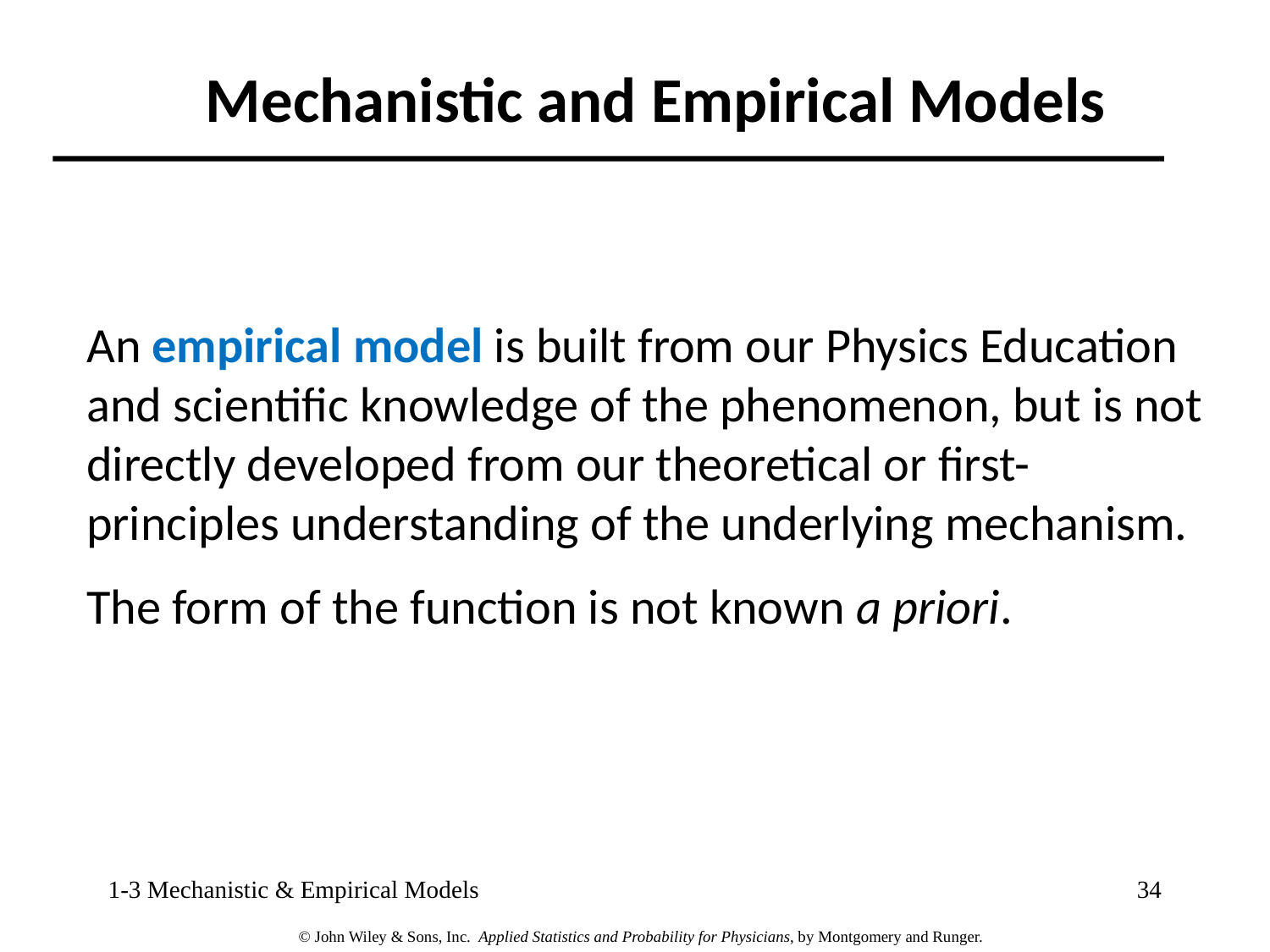

Mechanistic and Empirical Models

An empirical model is built from our Physics Education and scientific knowledge of the phenomenon, but is not directly developed from our theoretical or first-principles understanding of the underlying mechanism.
The form of the function is not known a priori.
1-3 Mechanistic & Empirical Models
34
© John Wiley & Sons, Inc.  Applied Statistics and Probability for Physicians, by Montgomery and Runger.